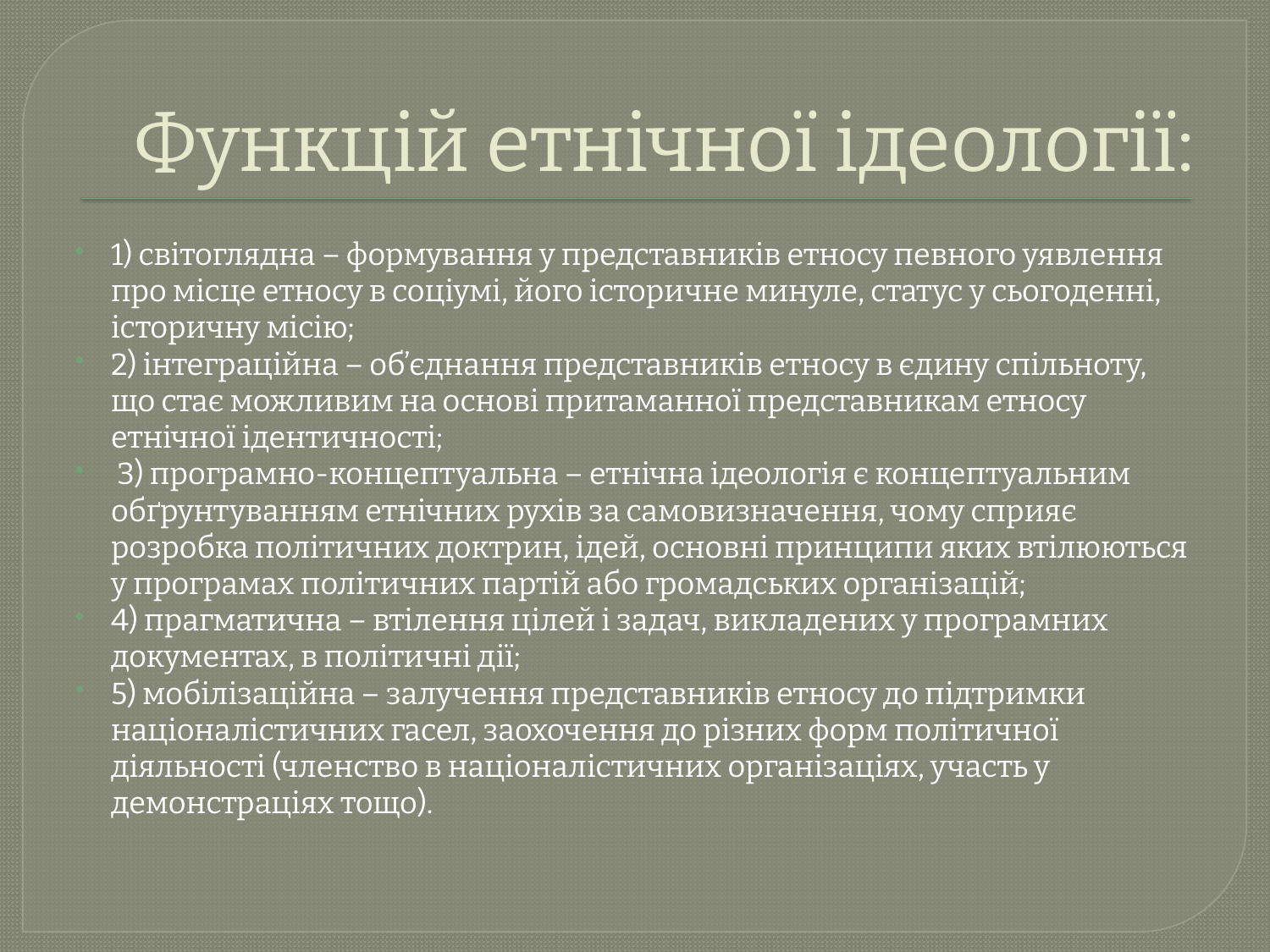

# Функцій етнічної ідеології:
1) світоглядна – формування у представників етносу певного уявлення про місце етносу в соціумі, його історичне минуле, статус у сьогоденні, історичну місію;
2) інтеграційна – об’єднання представників етносу в єдину спільноту, що стає можливим на основі притаманної представникам етносу етнічної ідентичності;
 3) програмно-концептуальна – етнічна ідеологія є концептуальним обґрунтуванням етнічних рухів за самовизначення, чому сприяє розробка політичних доктрин, ідей, основні принципи яких втілюються у програмах політичних партій або громадських організацій;
4) прагматична – втілення цілей і задач, викладених у програмних документах, в політичні дії;
5) мобілізаційна – залучення представників етносу до підтримки націоналістичних гасел, заохочення до різних форм політичної діяльності (членство в націоналістичних організаціях, участь у демонстраціях тощо).